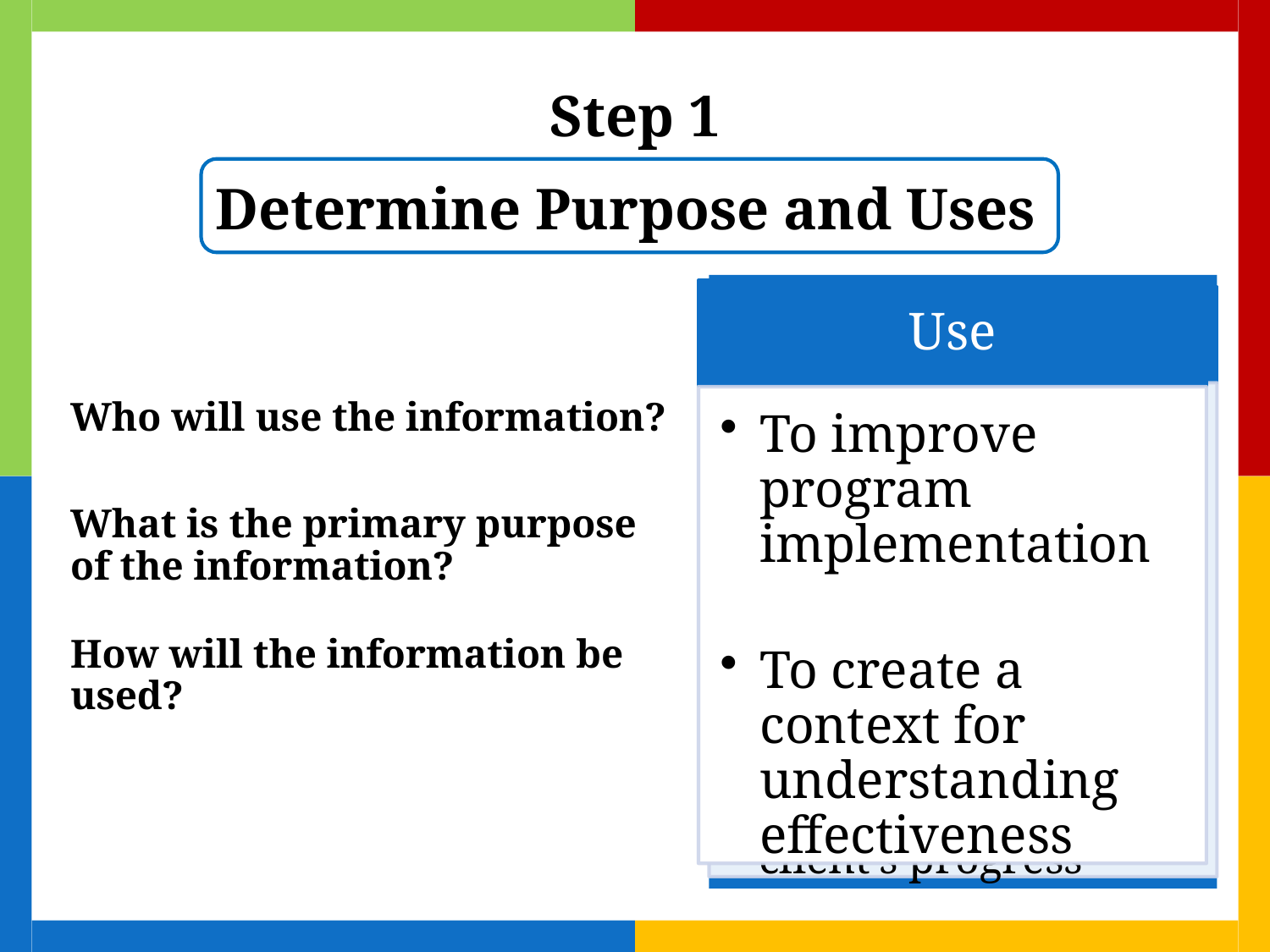

Step 1

Determine Purpose and Uses
Use
To improve program implementation

To create a context for understanding effectiveness
Purpose
To asses client progress

To understand differences among subgroups

To determine factors that contribute to client’s progress
What
When
Why
How
Who will use the information?
What is the primary purpose of the information?
How will the information be used?